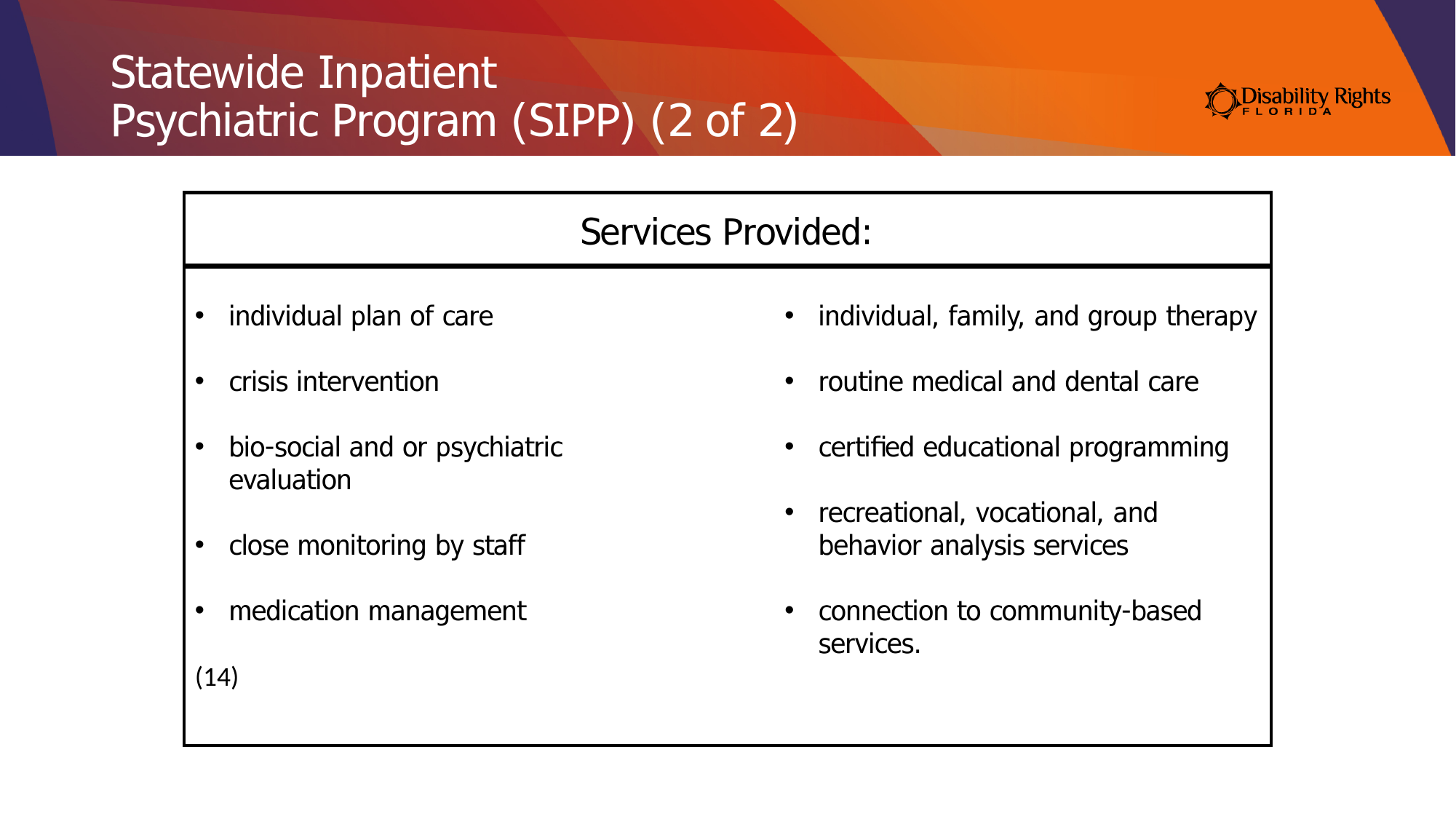

# Statewide Inpatient Psychiatric Program (SIPP) (2 of 2)

Services Provided:

individual plan of care

crisis intervention

bio-social and or psychiatric evaluation

close monitoring by staff

medication management

(14)
individual, family, and group therapy

routine medical and dental care

certified educational programming

recreational, vocational, and behavior analysis services

connection to community-based services.